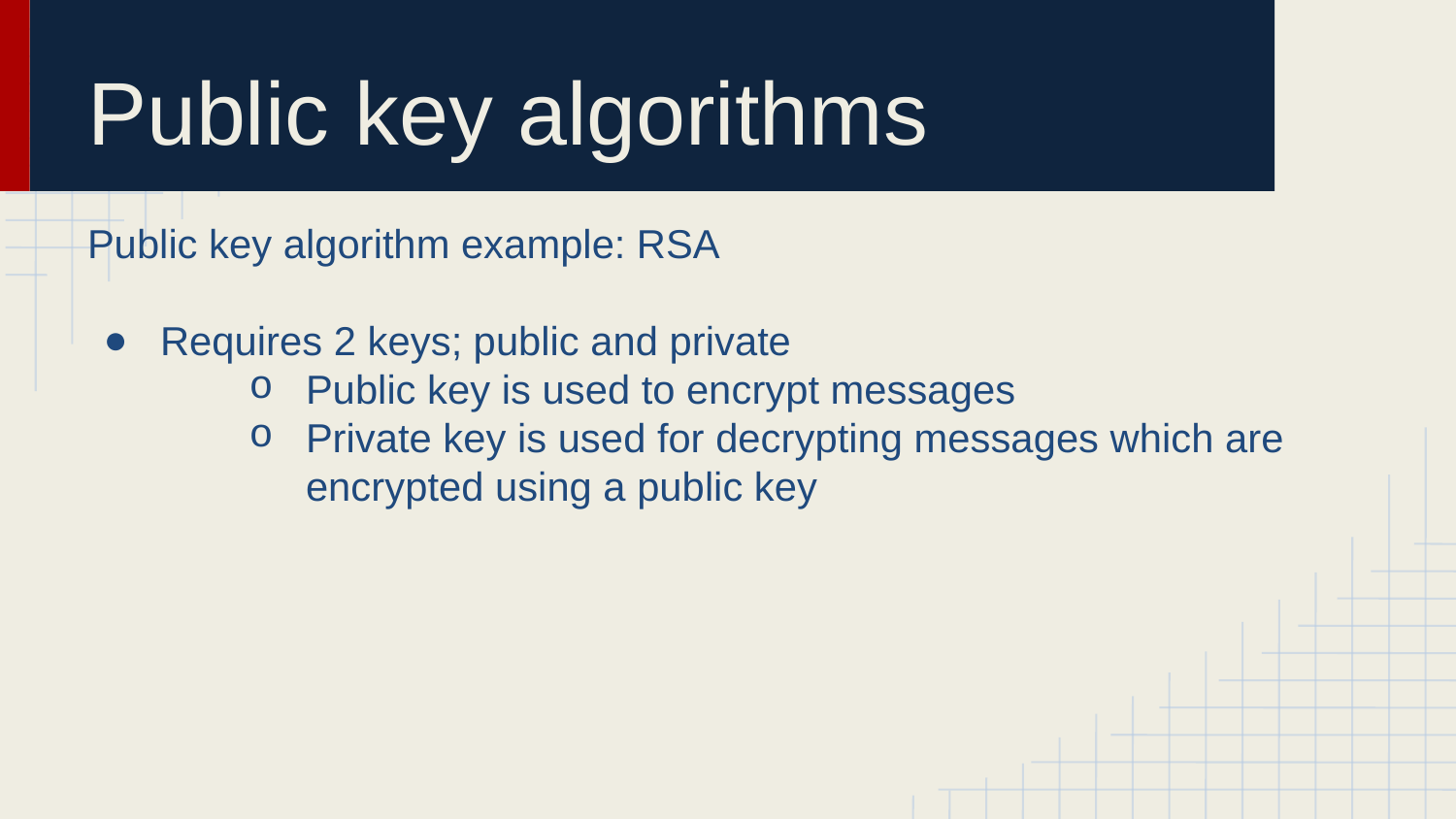

# Public key algorithms
Public key algorithm example: RSA

Requires 2 keys; public and private
Public key is used to encrypt messages
Private key is used for decrypting messages which are encrypted using a public key